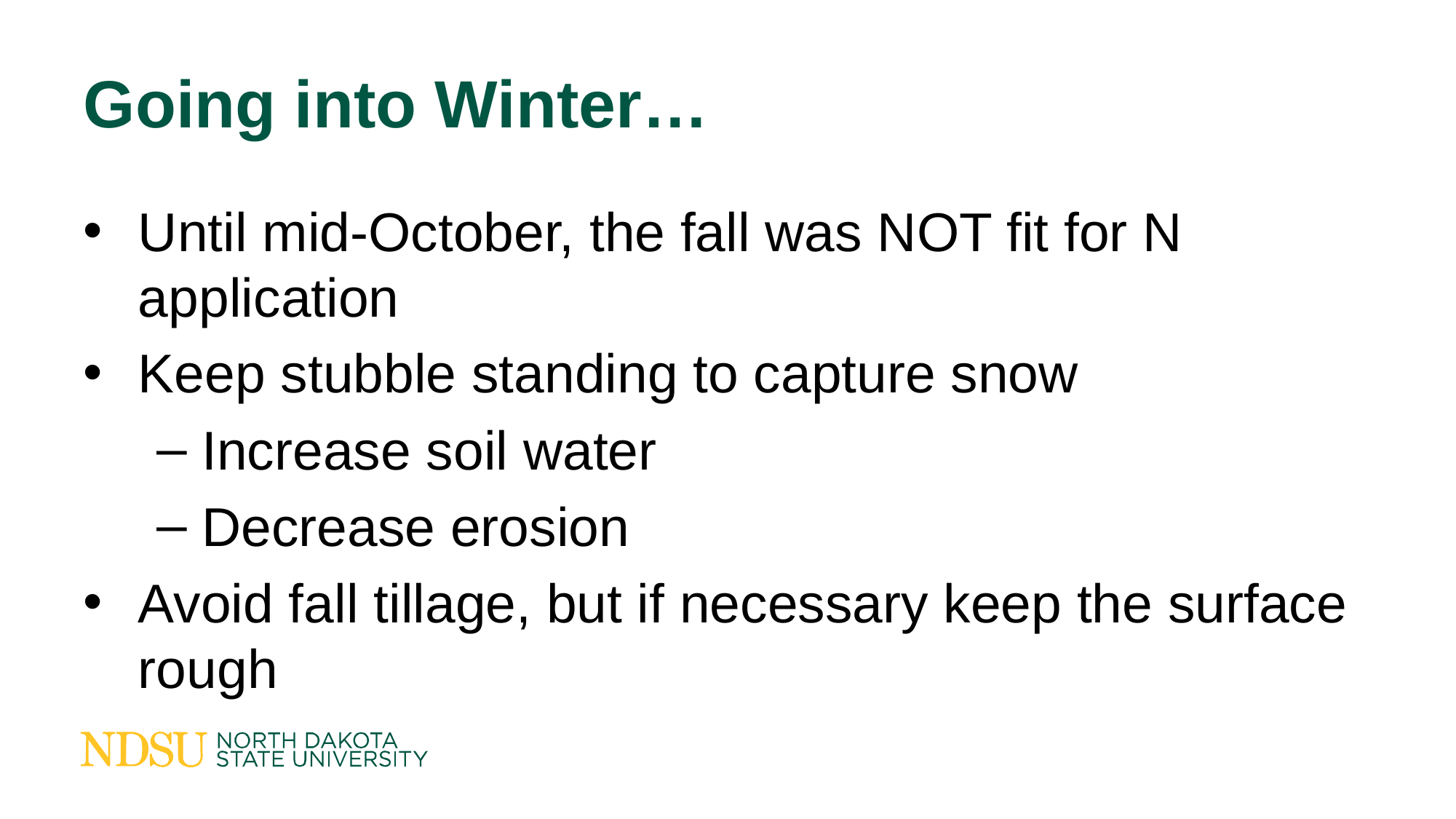

# Going into Winter…
Until mid-October, the fall was NOT fit for N application
Keep stubble standing to capture snow
Increase soil water
Decrease erosion
Avoid fall tillage, but if necessary keep the surface rough